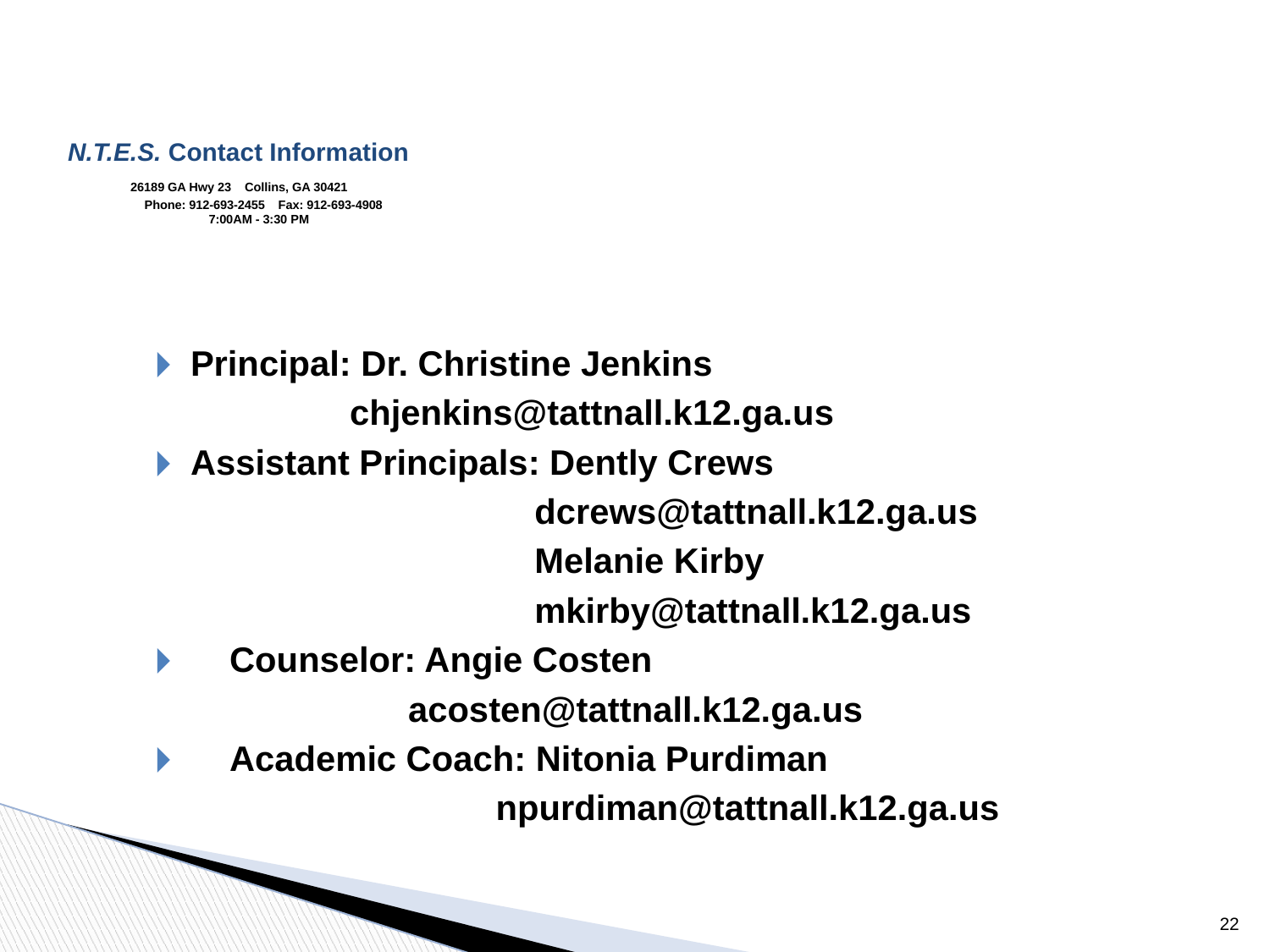

# N.T.E.S. Contact Information 26189 GA Hwy 23    Collins, GA 30421 Phone: 912-693-2455    Fax: 912-693-4908 7:00AM - 3:30 PM
Principal: Dr. Christine Jenkins
                    chjenkins@tattnall.k12.ga.us
Assistant Principals: Dently Crews
                                       dcrews@tattnall.k12.ga.us
                                       Melanie Kirby
                                       mkirby@tattnall.k12.ga.us
    Counselor: Angie Costen
                          acosten@tattnall.k12.ga.us
    Academic Coach: Nitonia Purdiman
                                   npurdiman@tattnall.k12.ga.us

22